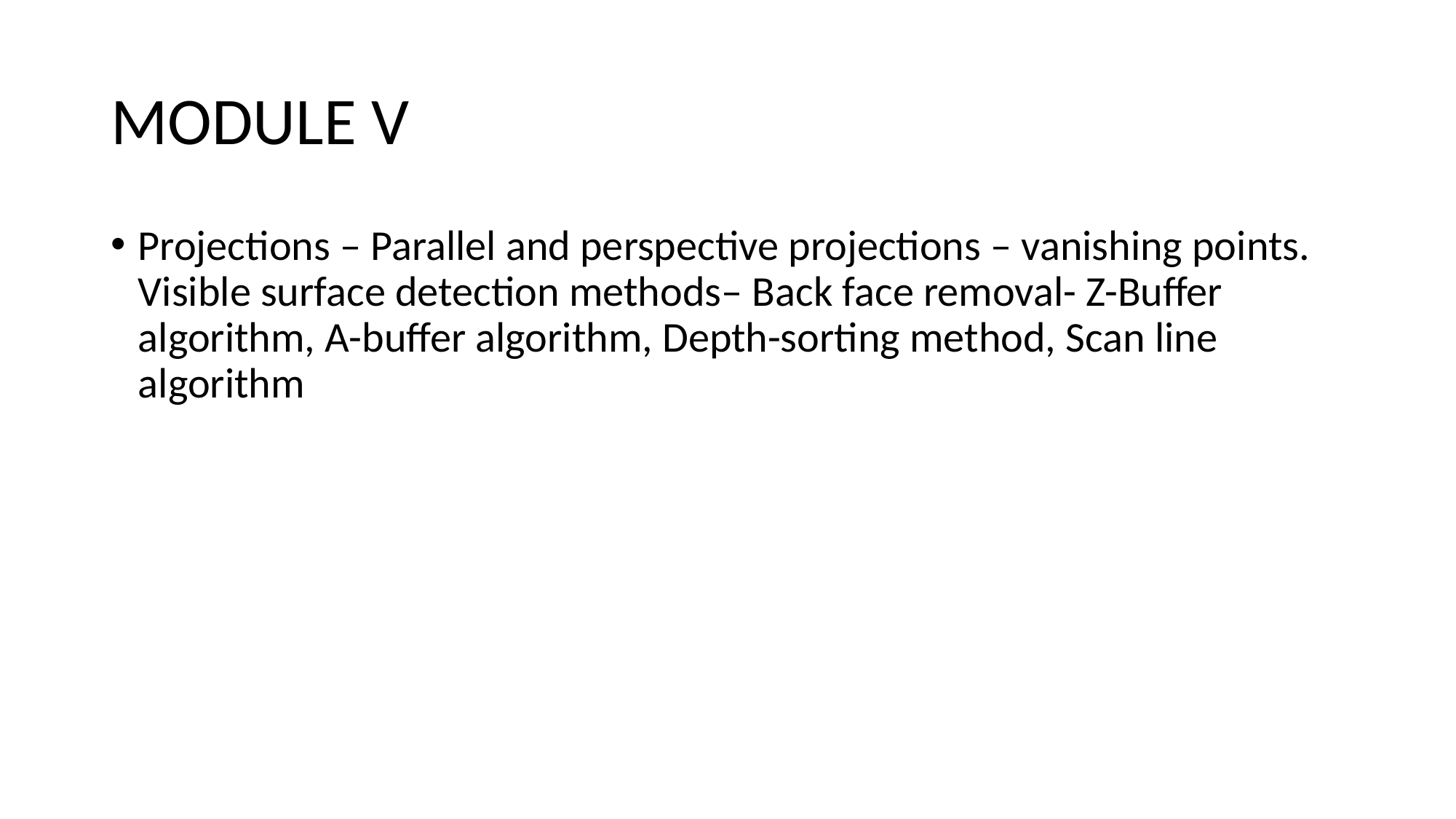

# MODULE V
Projections – Parallel and perspective projections – vanishing points. Visible surface detection methods– Back face removal- Z-Buffer algorithm, A-buffer algorithm, Depth-sorting method, Scan line algorithm